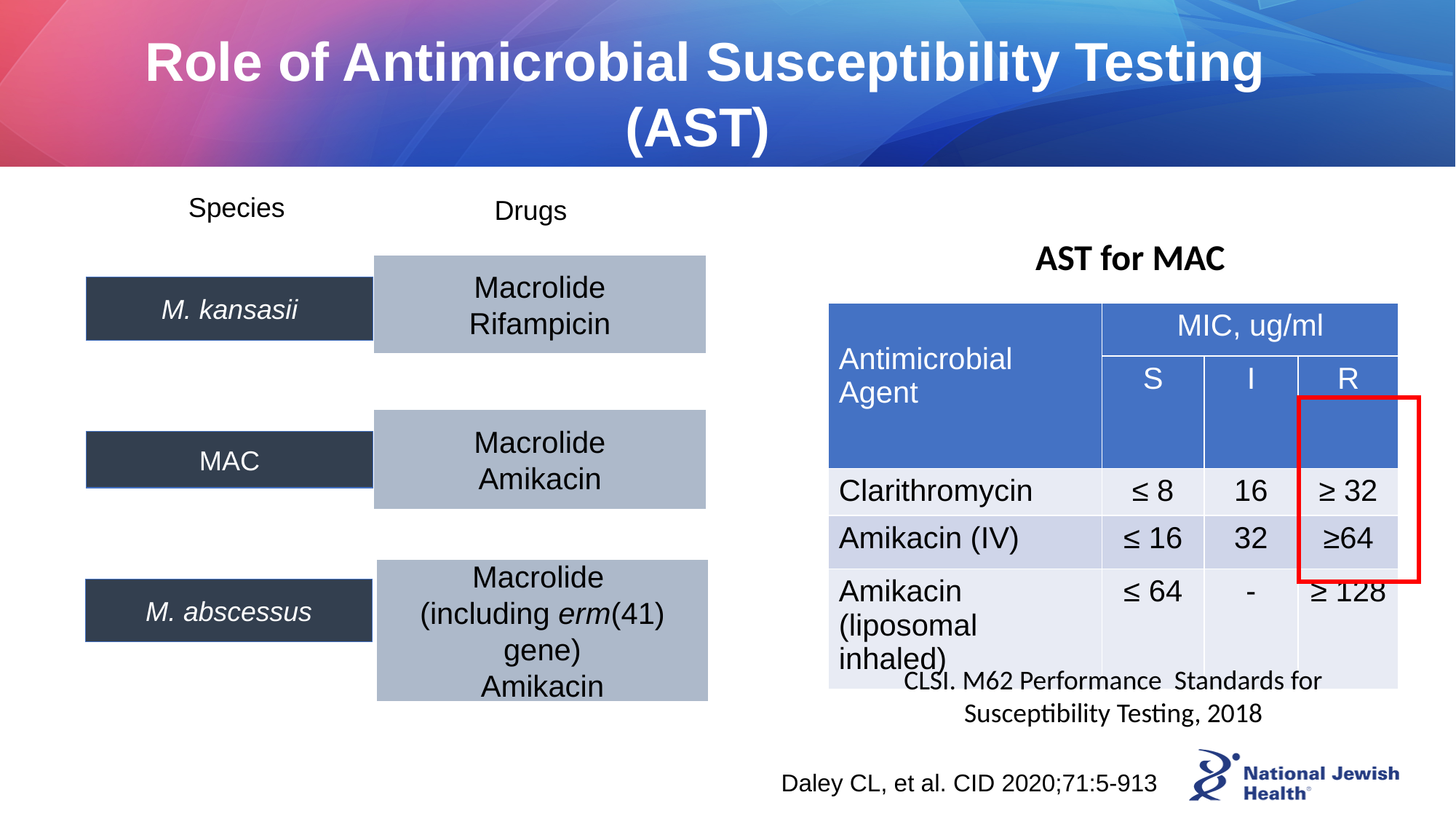

# Role of Antimicrobial Susceptibility Testing (AST)
Species
Drugs
AST for MAC
Macrolide
Rifampicin
M. kansasii

| Antimicrobial Agent | MIC, ug/ml |  |  |
| --- | --- | --- | --- |
|  | S | I | R |
| Clarithromycin | ≤ 8 | 16 | ≥ 32 |
| Amikacin (IV) | ≤ 16 | 32 | ≥64 |
| Amikacin (liposomal inhaled) | ≤ 64 | - | ≥ 128 |

Macrolide
Amikacin

MAC
Macrolide
(including erm(41) gene)
Amikacin
M. abscessus
CLSI. M62 Performance  Standards for Susceptibility Testing, 2018
Daley CL, et al. CID 2020;71:5-913